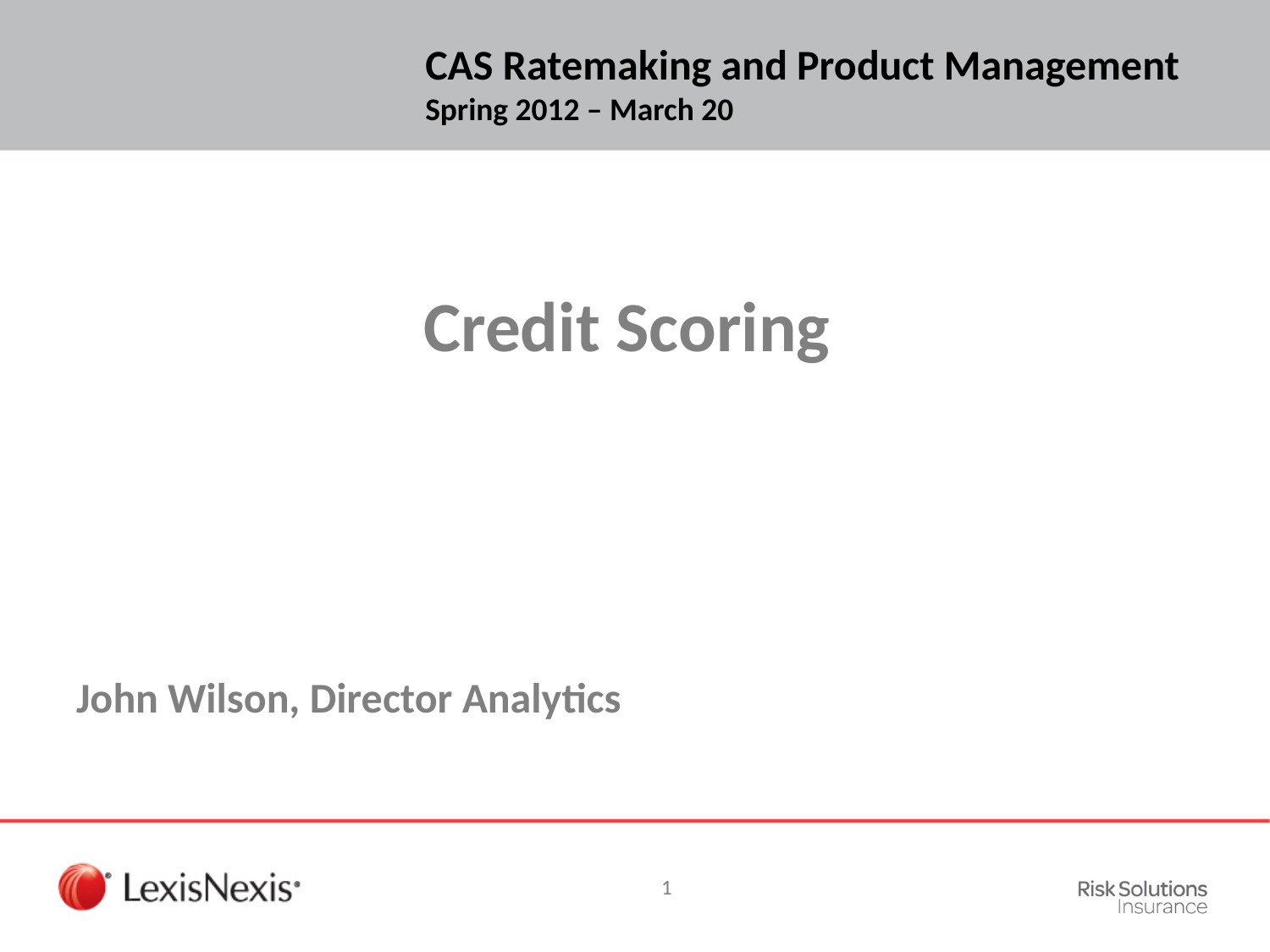

CAS Ratemaking and Product Management
Spring 2012 – March 20
Credit Scoring

John Wilson, Director Analytics

1